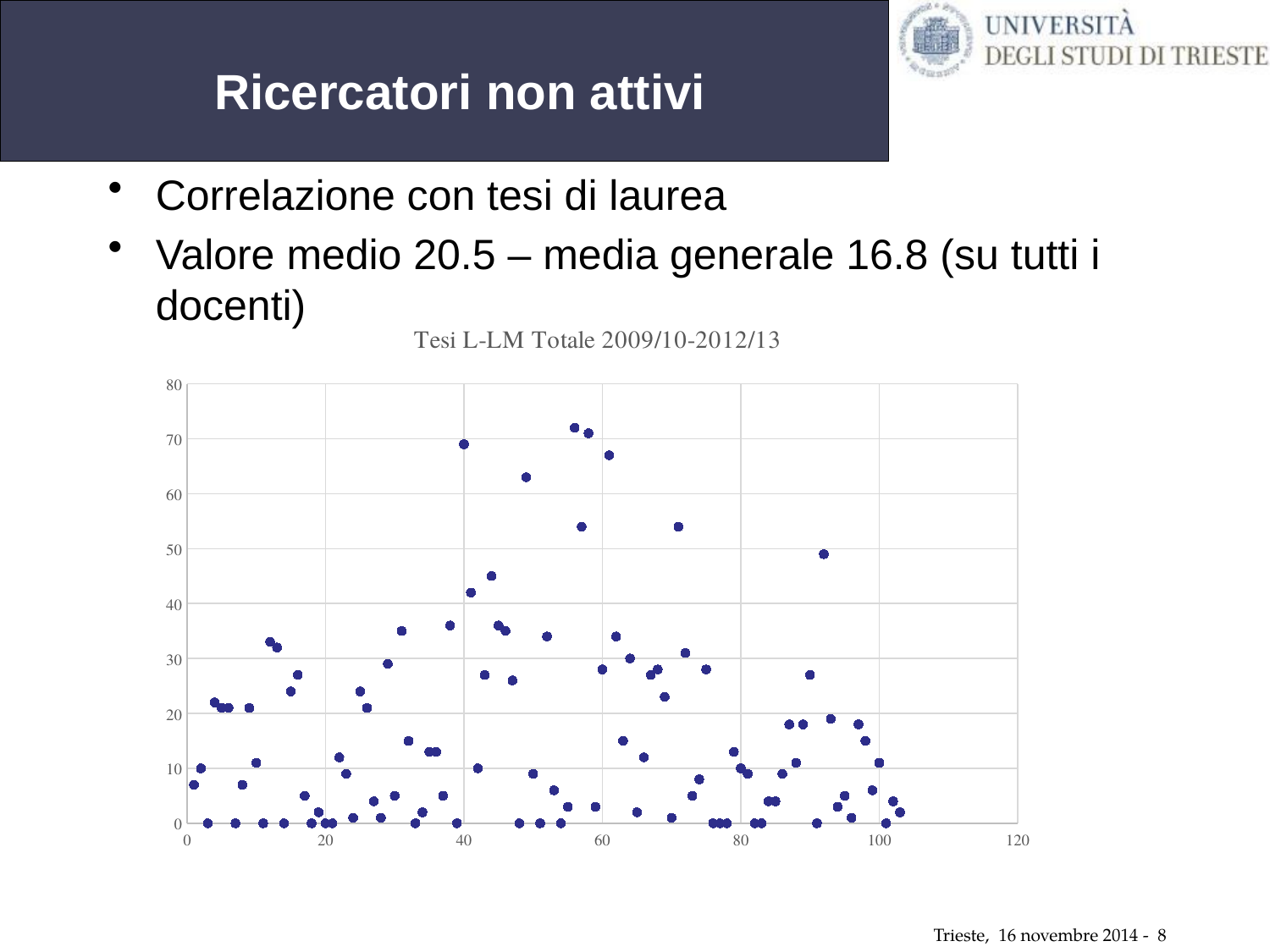

# Ricercatori non attivi
Correlazione con tesi di laurea
Valore medio 20.5 – media generale 16.8 (su tutti i docenti)

### Chart:

| Category | Tesi L-LM Totale 2009/10-2012/13 |
|---|---|